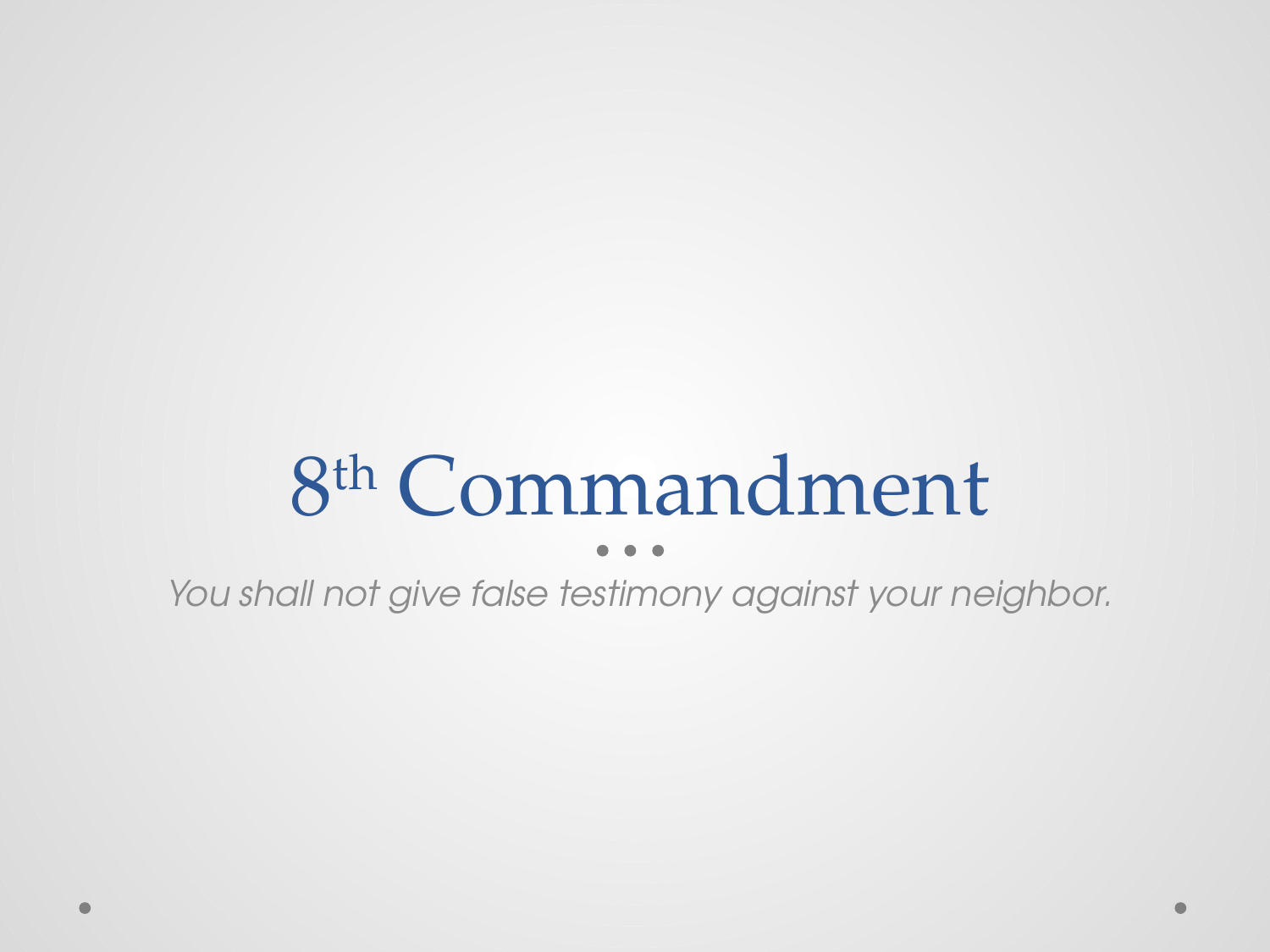

# 8th Commandment
You shall not give false testimony against your neighbor.